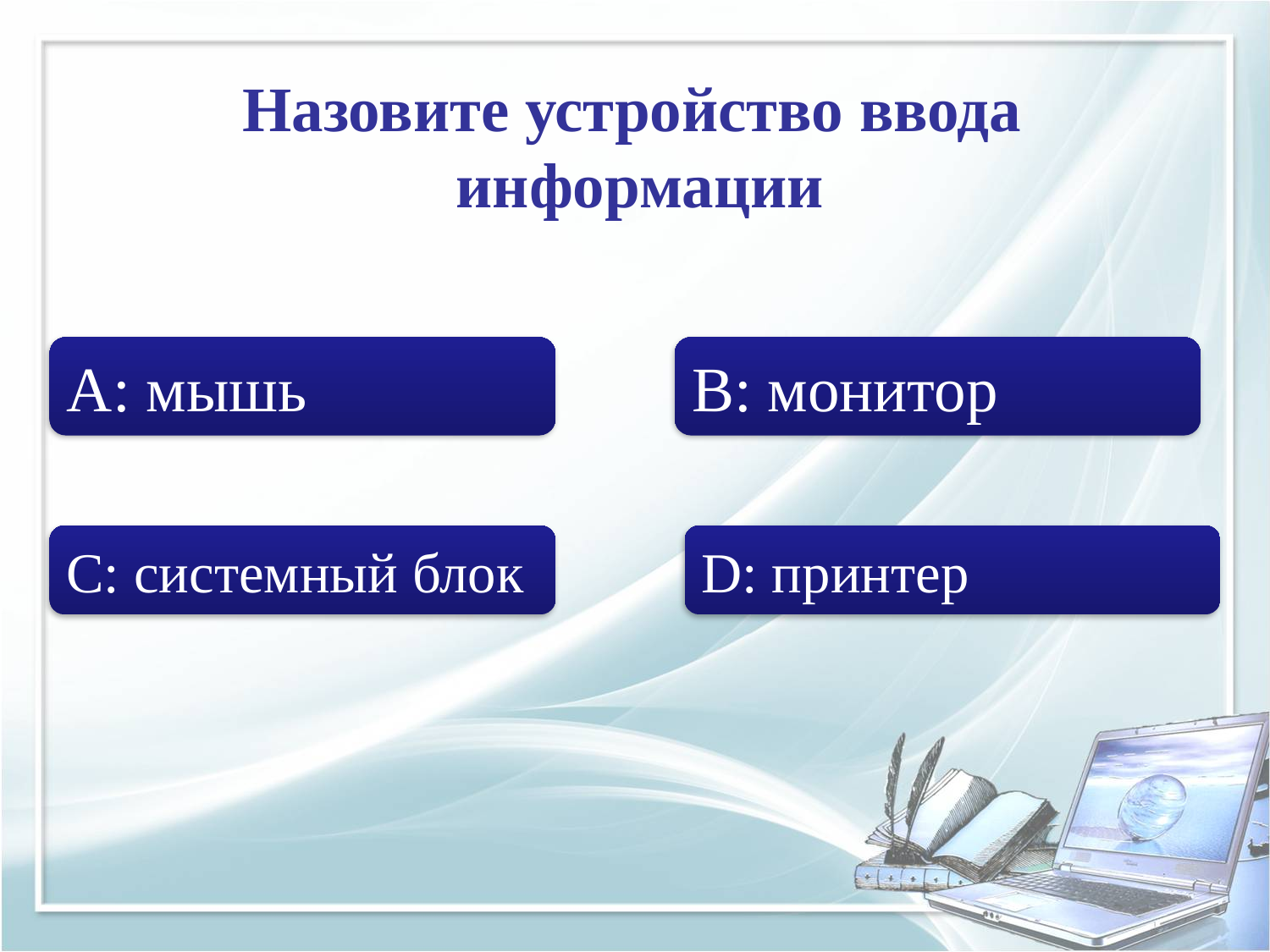

# Назовите устройство ввода информации
А: мышь
B: монитор
C: системный блок
D: принтер